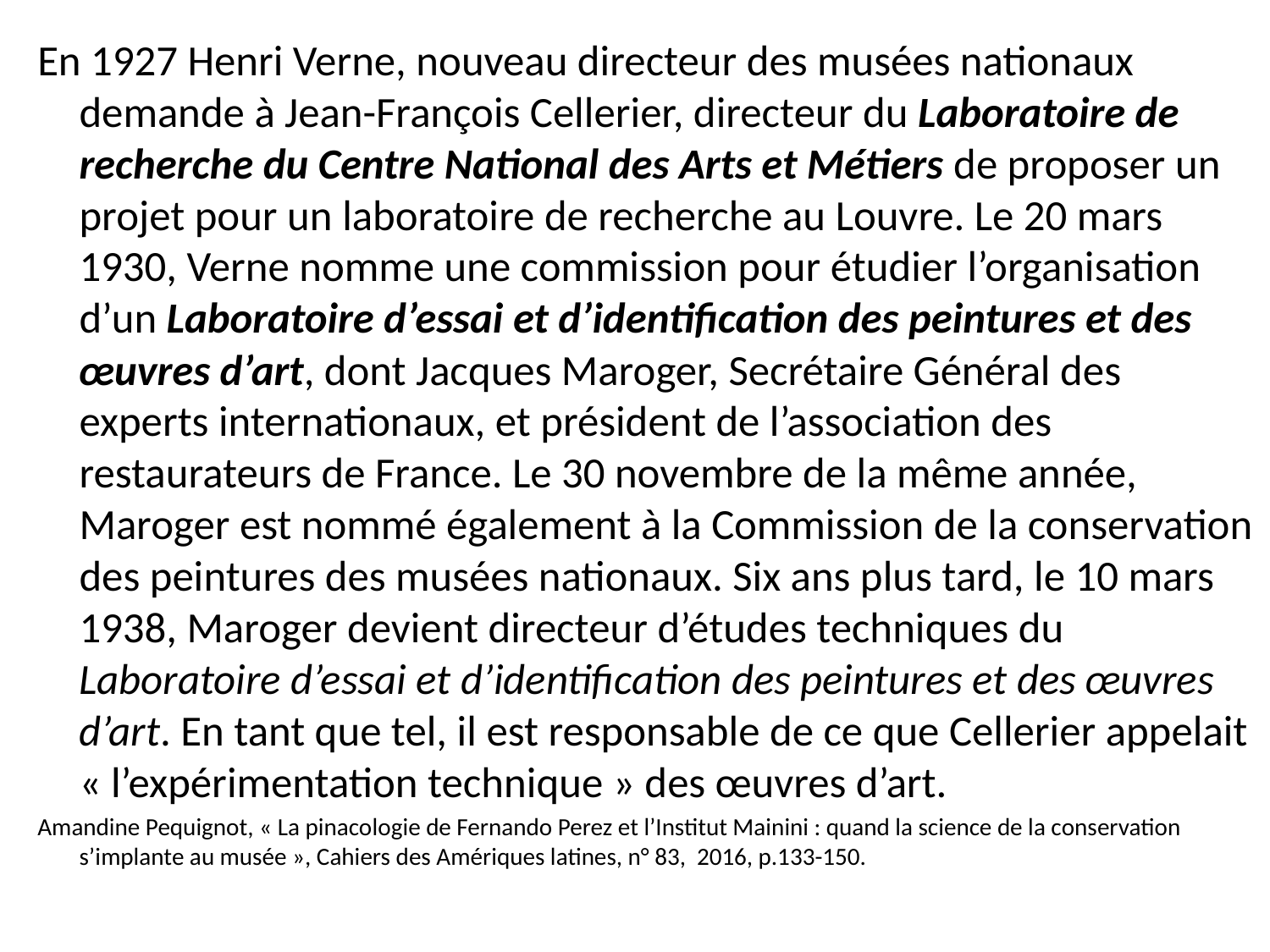

En 1927 Henri Verne, nouveau directeur des musées nationaux demande à Jean-François Cellerier, directeur du Laboratoire de recherche du Centre National des Arts et Métiers de proposer un projet pour un laboratoire de recherche au Louvre. Le 20 mars 1930, Verne nomme une commission pour étudier l’organisation d’un Laboratoire d’essai et d’identification des peintures et des œuvres d’art, dont Jacques Maroger, Secrétaire Général des experts internationaux, et président de l’association des restaurateurs de France. Le 30 novembre de la même année, Maroger est nommé également à la Commission de la conservation des peintures des musées nationaux. Six ans plus tard, le 10 mars 1938, Maroger devient directeur d’études techniques du Laboratoire d’essai et d’identification des peintures et des œuvres d’art. En tant que tel, il est responsable de ce que Cellerier appelait « l’expérimentation technique » des œuvres d’art.
Amandine Pequignot, « La pinacologie de Fernando Perez et l’Institut Mainini : quand la science de la conservation s’implante au musée », Cahiers des Amériques latines, n° 83,  2016, p.133-150.